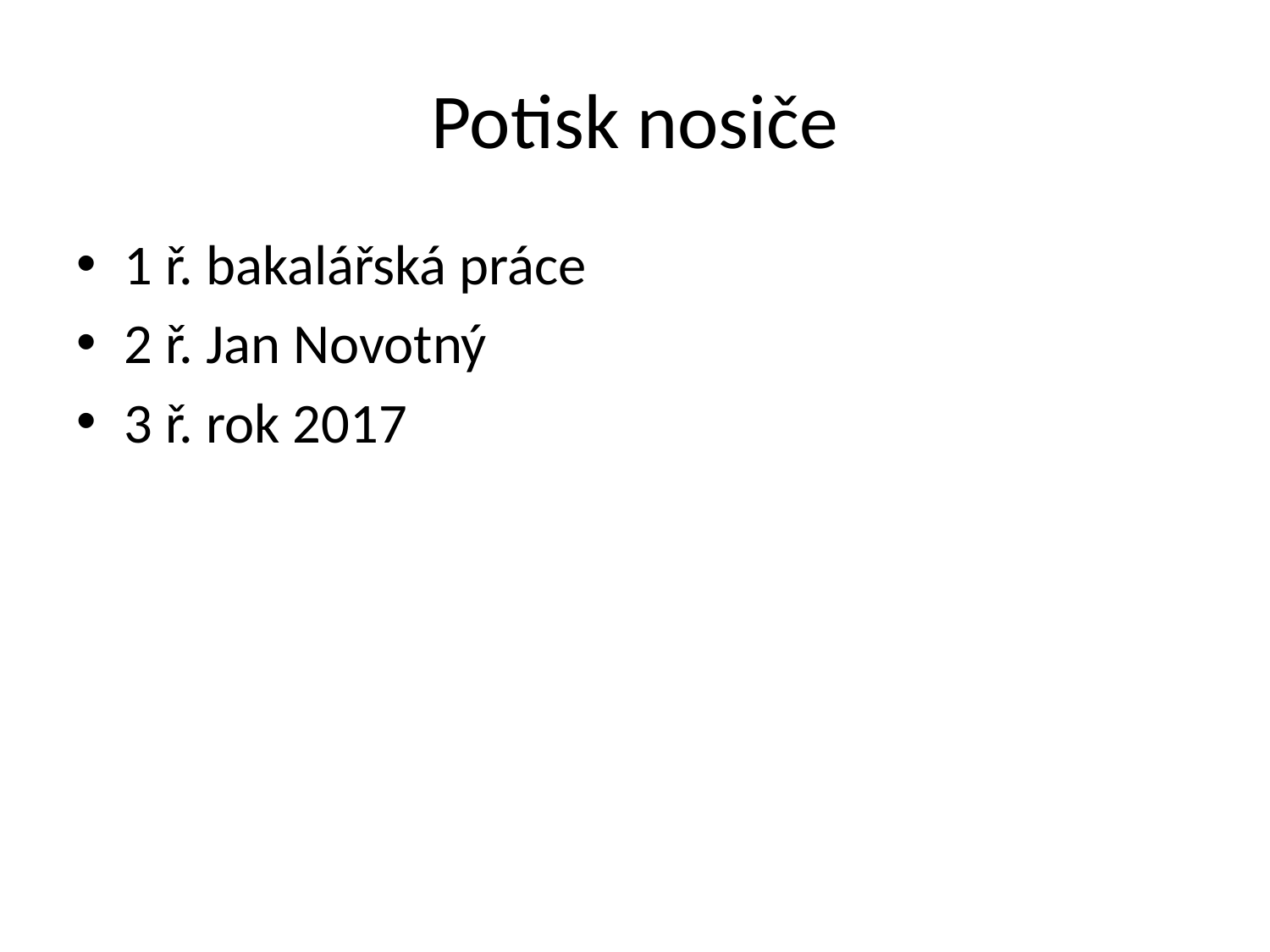

# Potisk nosiče
1 ř. bakalářská práce
2 ř. Jan Novotný
3 ř. rok 2017